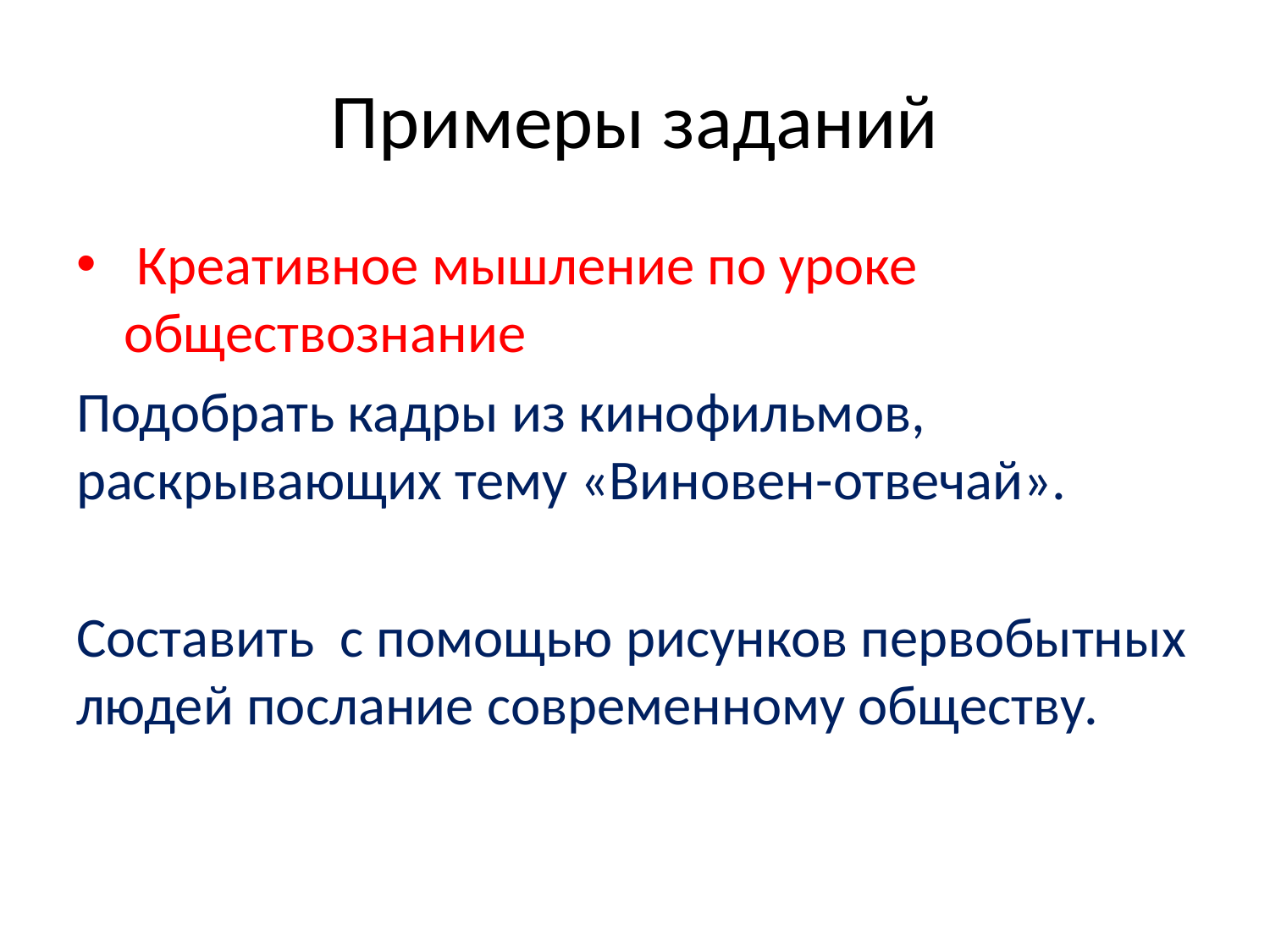

# Примеры заданий
 Креативное мышление по уроке обществознание
Подобрать кадры из кинофильмов, раскрывающих тему «Виновен-отвечай».

Составить  с помощью рисунков первобытных людей послание современному обществу.